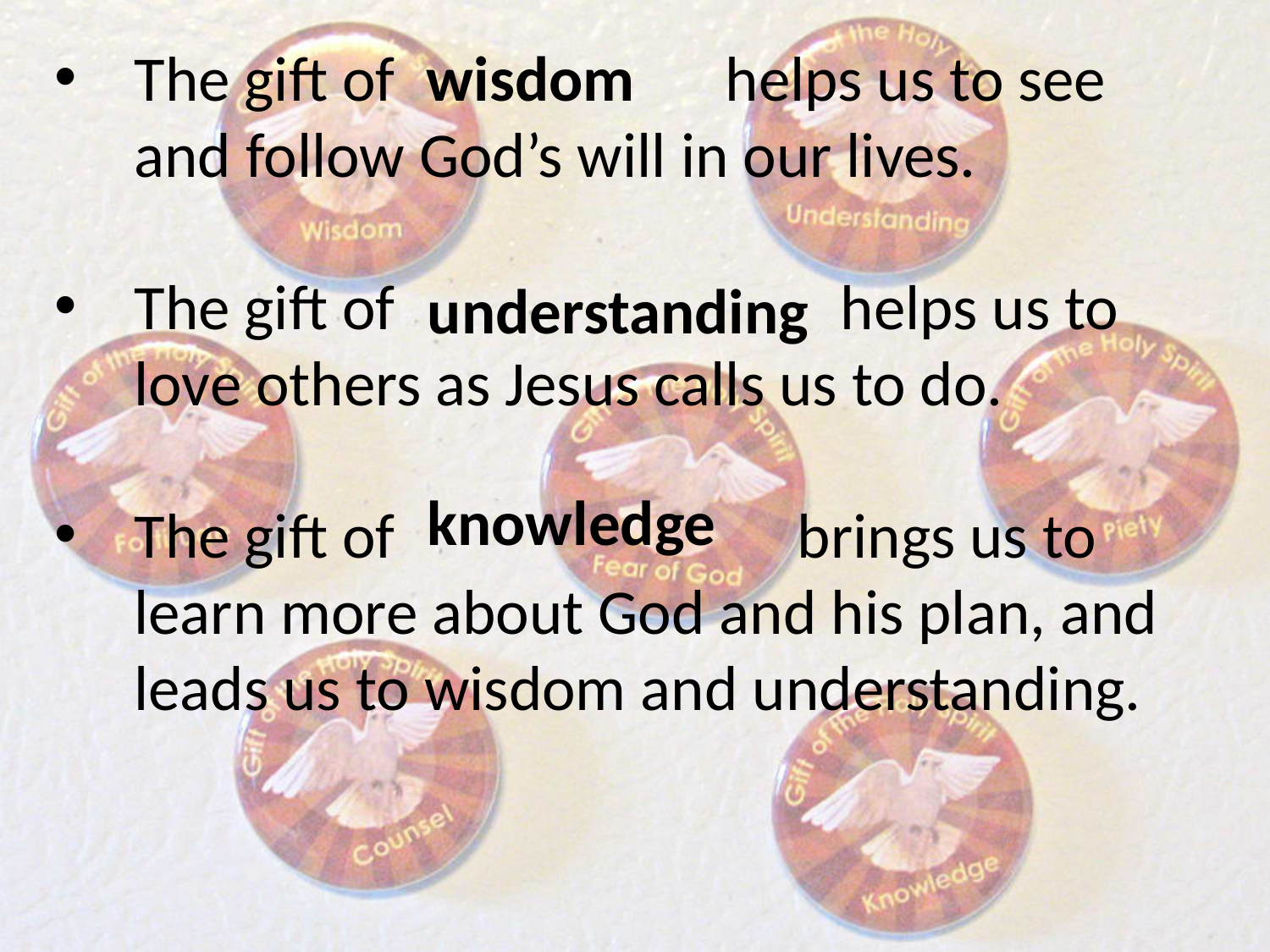

The gift of                       helps us to see and follow God’s will in our lives.

The gift of                               helps us to love others as Jesus calls us to do.

The gift of                            brings us to learn more about God and his plan, and leads us to wisdom and understanding.
wisdom
understanding
knowledge